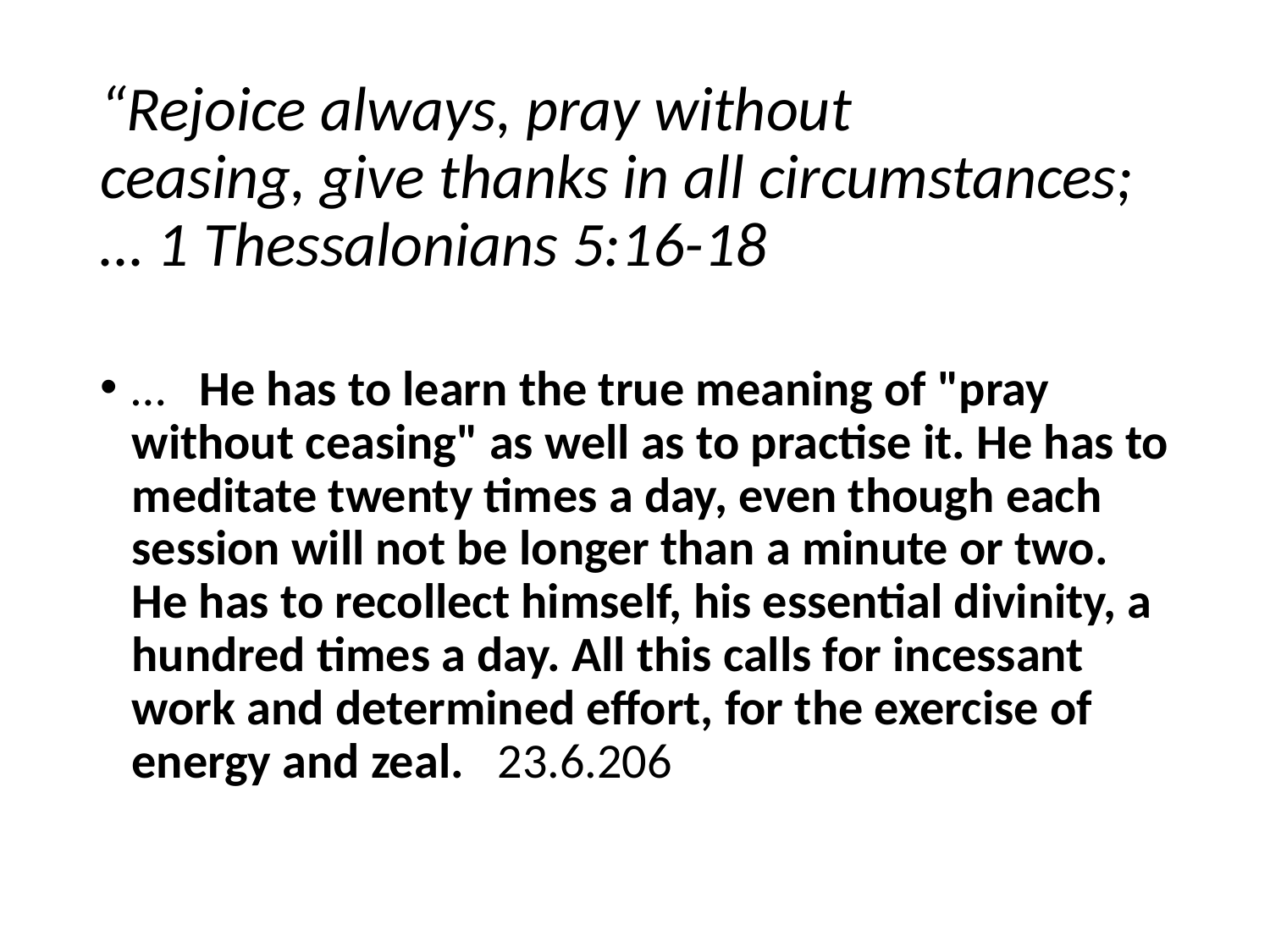

# “Rejoice always, pray without ceasing, give thanks in all circumstances;… 1 Thessalonians 5:16-18
…   He has to learn the true meaning of "pray without ceasing" as well as to practise it. He has to meditate twenty times a day, even though each session will not be longer than a minute or two. He has to recollect himself, his essential divinity, a hundred times a day. All this calls for incessant work and determined effort, for the exercise of energy and zeal.   23.6.206